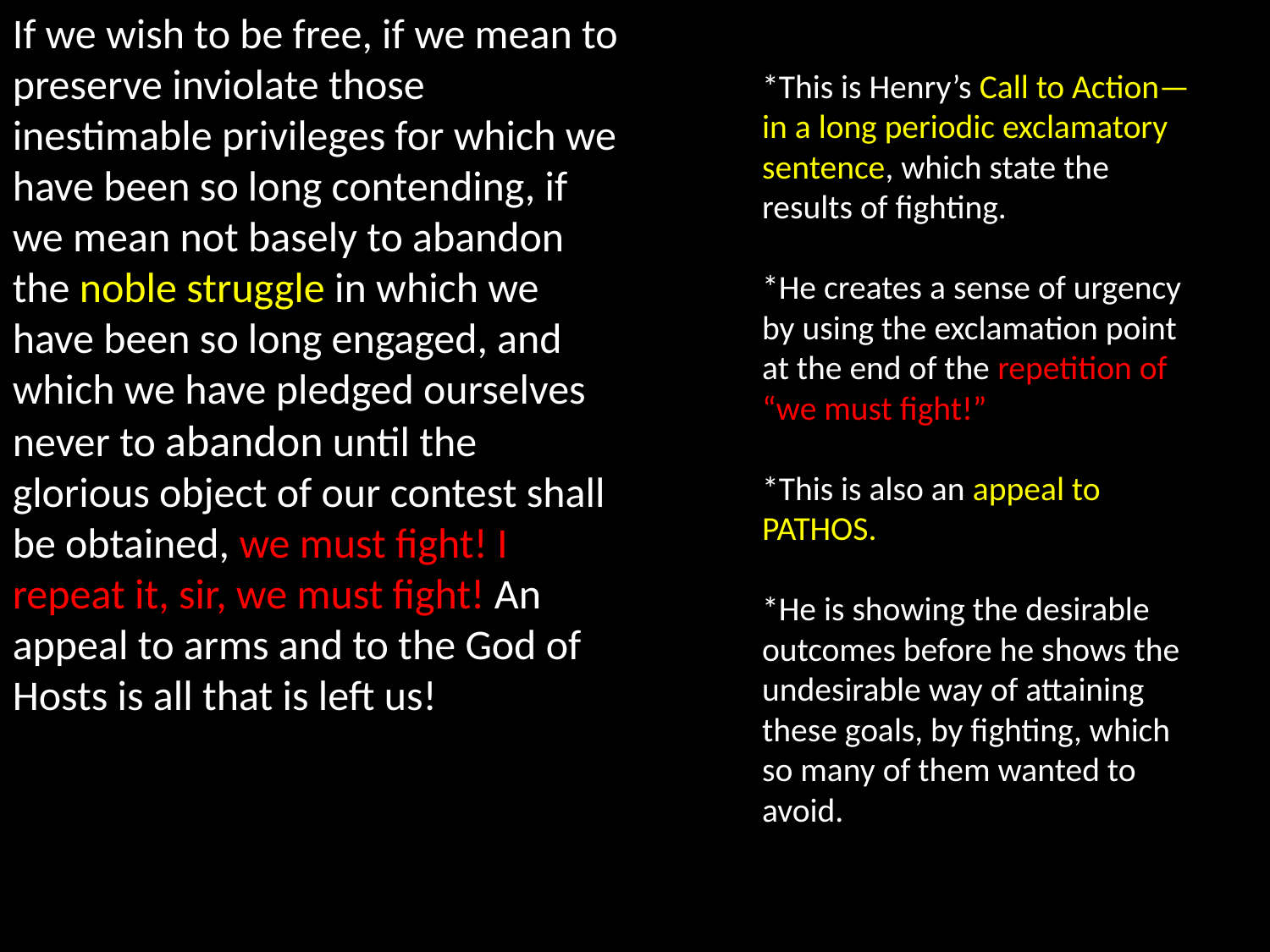

If we wish to be free, if we mean to preserve inviolate those inestimable privileges for which we have been so long contending, if we mean not basely to abandon the noble struggle in which we have been so long engaged, and which we have pledged ourselves never to abandon until the glorious object of our contest shall be obtained, we must fight! I repeat it, sir, we must fight! An appeal to arms and to the God of Hosts is all that is left us!
*This is Henry’s Call to Action—in a long periodic exclamatory sentence, which state the results of fighting.

*He creates a sense of urgency by using the exclamation point at the end of the repetition of “we must fight!”

*This is also an appeal to PATHOS.

*He is showing the desirable outcomes before he shows the undesirable way of attaining these goals, by fighting, which so many of them wanted to avoid.